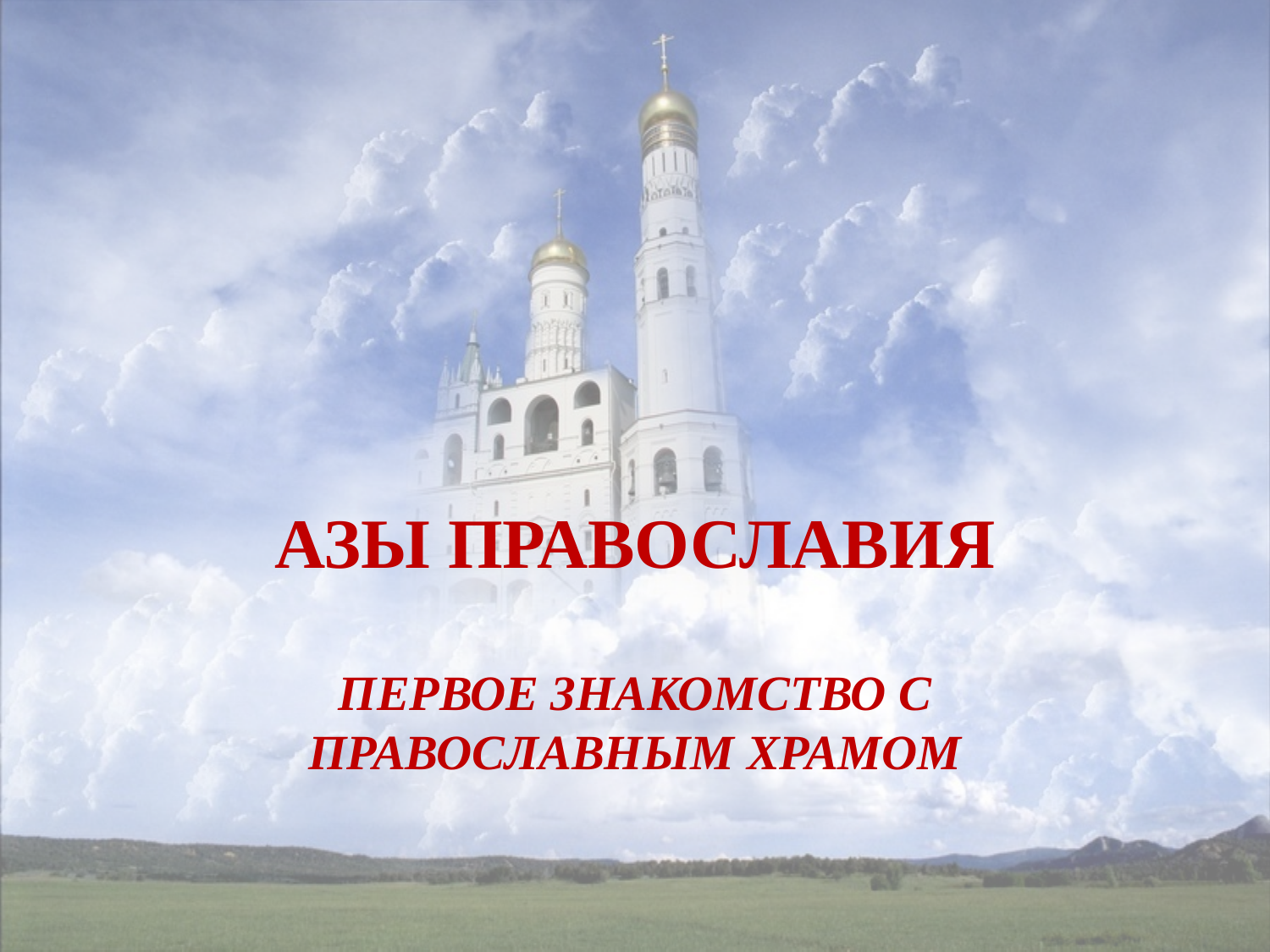

# АЗЫ ПРАВОСЛАВИЯ
ПЕРВОЕ ЗНАКОМСТВО С ПРАВОСЛАВНЫМ ХРАМОМ